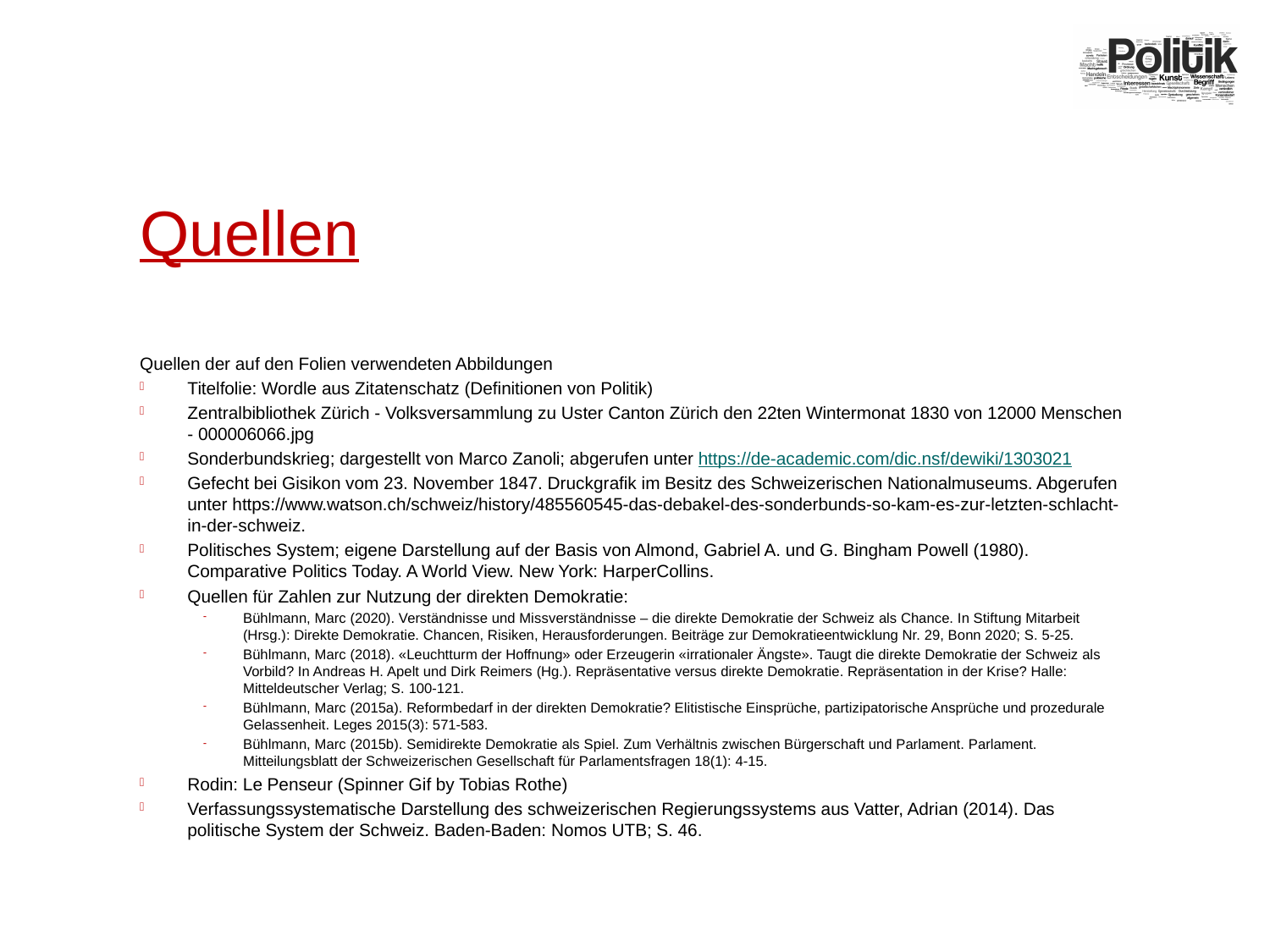

# Quellen
Quellen der auf den Folien verwendeten Abbildungen
Titelfolie: Wordle aus Zitatenschatz (Definitionen von Politik)
Zentralbibliothek Zürich - Volksversammlung zu Uster Canton Zürich den 22ten Wintermonat 1830 von 12000 Menschen - 000006066.jpg
Sonderbundskrieg; dargestellt von Marco Zanoli; abgerufen unter https://de-academic.com/dic.nsf/dewiki/1303021
Gefecht bei Gisikon vom 23. November 1847. Druckgrafik im Besitz des Schweizerischen Nationalmuseums. Abgerufen unter https://www.watson.ch/schweiz/history/485560545-das-debakel-des-sonderbunds-so-kam-es-zur-letzten-schlacht-in-der-schweiz.
Politisches System; eigene Darstellung auf der Basis von Almond, Gabriel A. und G. Bingham Powell (1980). Comparative Politics Today. A World View. New York: HarperCollins.
Quellen für Zahlen zur Nutzung der direkten Demokratie:
Bühlmann, Marc (2020). Verständnisse und Missverständnisse – die direkte Demokratie der Schweiz als Chance. In Stiftung Mitarbeit (Hrsg.): Direkte Demokratie. Chancen, Risiken, Herausforderungen. Beiträge zur Demokratieentwicklung Nr. 29, Bonn 2020; S. 5-25.
Bühlmann, Marc (2018). «Leuchtturm der Hoffnung» oder Erzeugerin «irrationaler Ängste». Taugt die direkte Demokratie der Schweiz als Vorbild? In Andreas H. Apelt und Dirk Reimers (Hg.). Repräsentative versus direkte Demokratie. Repräsentation in der Krise? Halle: Mitteldeutscher Verlag; S. 100-121.
Bühlmann, Marc (2015a). Reformbedarf in der direkten Demokratie? Elitistische Einsprüche, partizipatorische Ansprüche und prozedurale Gelassenheit. Leges 2015(3): 571-583.
Bühlmann, Marc (2015b). Semidirekte Demokratie als Spiel. Zum Verhältnis zwischen Bürgerschaft und Parlament. Parlament. Mitteilungsblatt der Schweizerischen Gesellschaft für Parlamentsfragen 18(1): 4-15.
Rodin: Le Penseur (Spinner Gif by Tobias Rothe)
Verfassungssystematische Darstellung des schweizerischen Regierungssystems aus Vatter, Adrian (2014). Das politische System der Schweiz. Baden-Baden: Nomos UTB; S. 46.